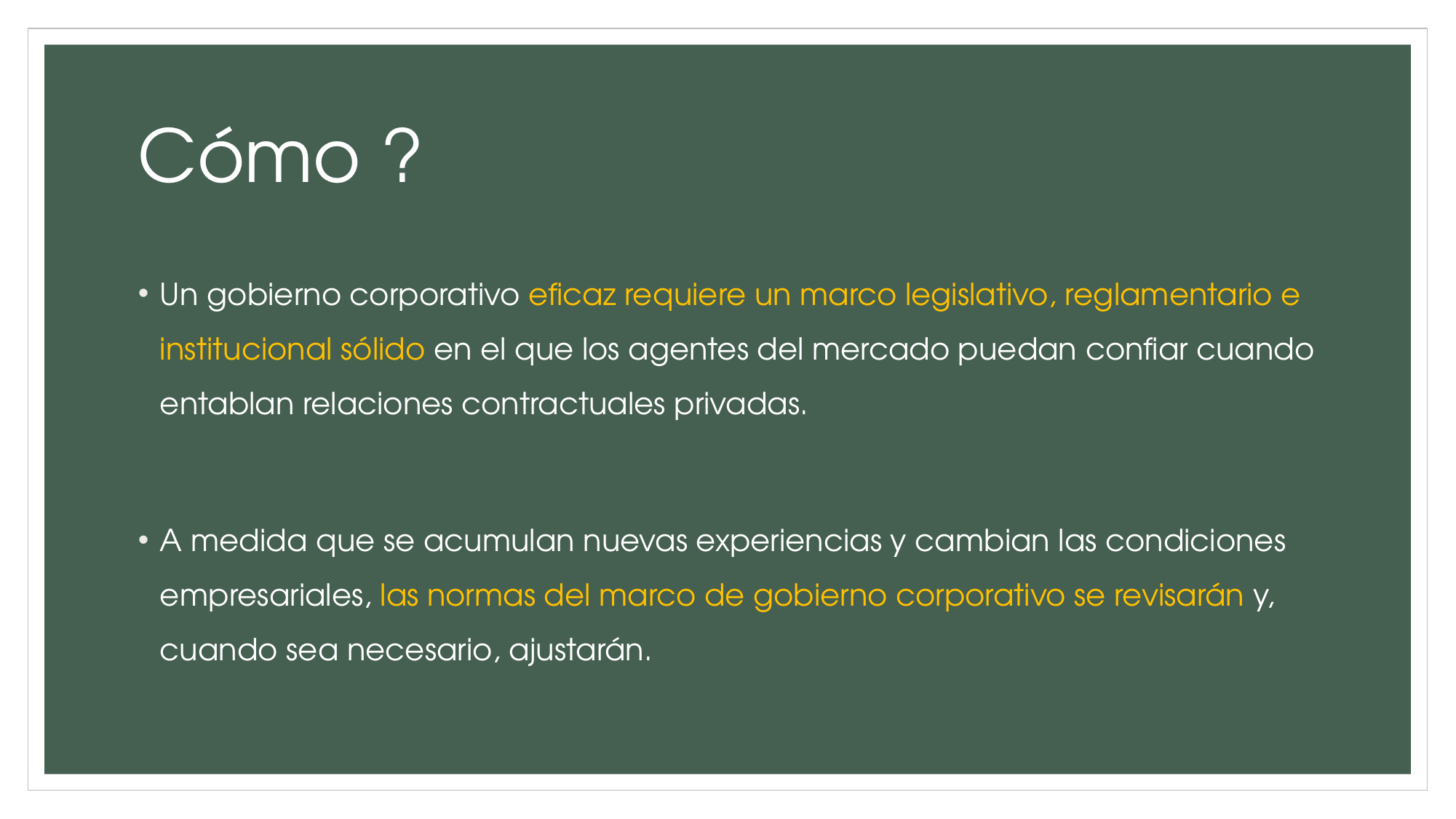

# Cómo ?
Un gobierno corporativo eficaz requiere un marco legislativo, reglamentario e institucional sólido en el que los agentes del mercado puedan confiar cuando entablan relaciones contractuales privadas.

A medida que se acumulan nuevas experiencias y cambian las condiciones empresariales, las normas del marco de gobierno corporativo se revisarán y, cuando sea necesario, ajustarán.